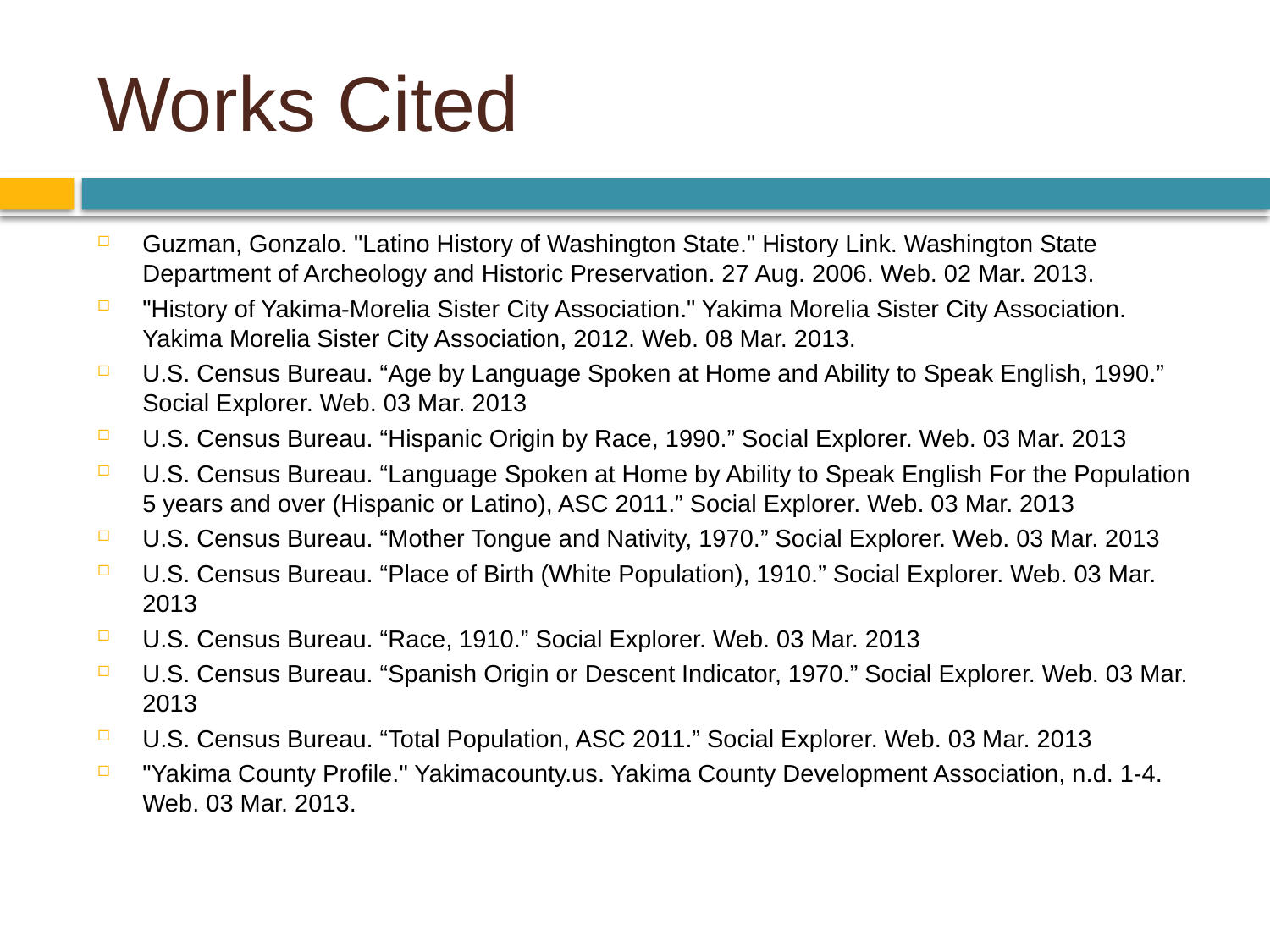

# Works Cited
Guzman, Gonzalo. "Latino History of Washington State." History Link. Washington State Department of Archeology and Historic Preservation. 27 Aug. 2006. Web. 02 Mar. 2013.
"History of Yakima-Morelia Sister City Association." Yakima Morelia Sister City Association. Yakima Morelia Sister City Association, 2012. Web. 08 Mar. 2013.
U.S. Census Bureau. “Age by Language Spoken at Home and Ability to Speak English, 1990.” Social Explorer. Web. 03 Mar. 2013
U.S. Census Bureau. “Hispanic Origin by Race, 1990.” Social Explorer. Web. 03 Mar. 2013
U.S. Census Bureau. “Language Spoken at Home by Ability to Speak English For the Population 5 years and over (Hispanic or Latino), ASC 2011.” Social Explorer. Web. 03 Mar. 2013
U.S. Census Bureau. “Mother Tongue and Nativity, 1970.” Social Explorer. Web. 03 Mar. 2013
U.S. Census Bureau. “Place of Birth (White Population), 1910.” Social Explorer. Web. 03 Mar. 2013
U.S. Census Bureau. “Race, 1910.” Social Explorer. Web. 03 Mar. 2013
U.S. Census Bureau. “Spanish Origin or Descent Indicator, 1970.” Social Explorer. Web. 03 Mar. 2013
U.S. Census Bureau. “Total Population, ASC 2011.” Social Explorer. Web. 03 Mar. 2013
"Yakima County Profile." Yakimacounty.us. Yakima County Development Association, n.d. 1-4. Web. 03 Mar. 2013.